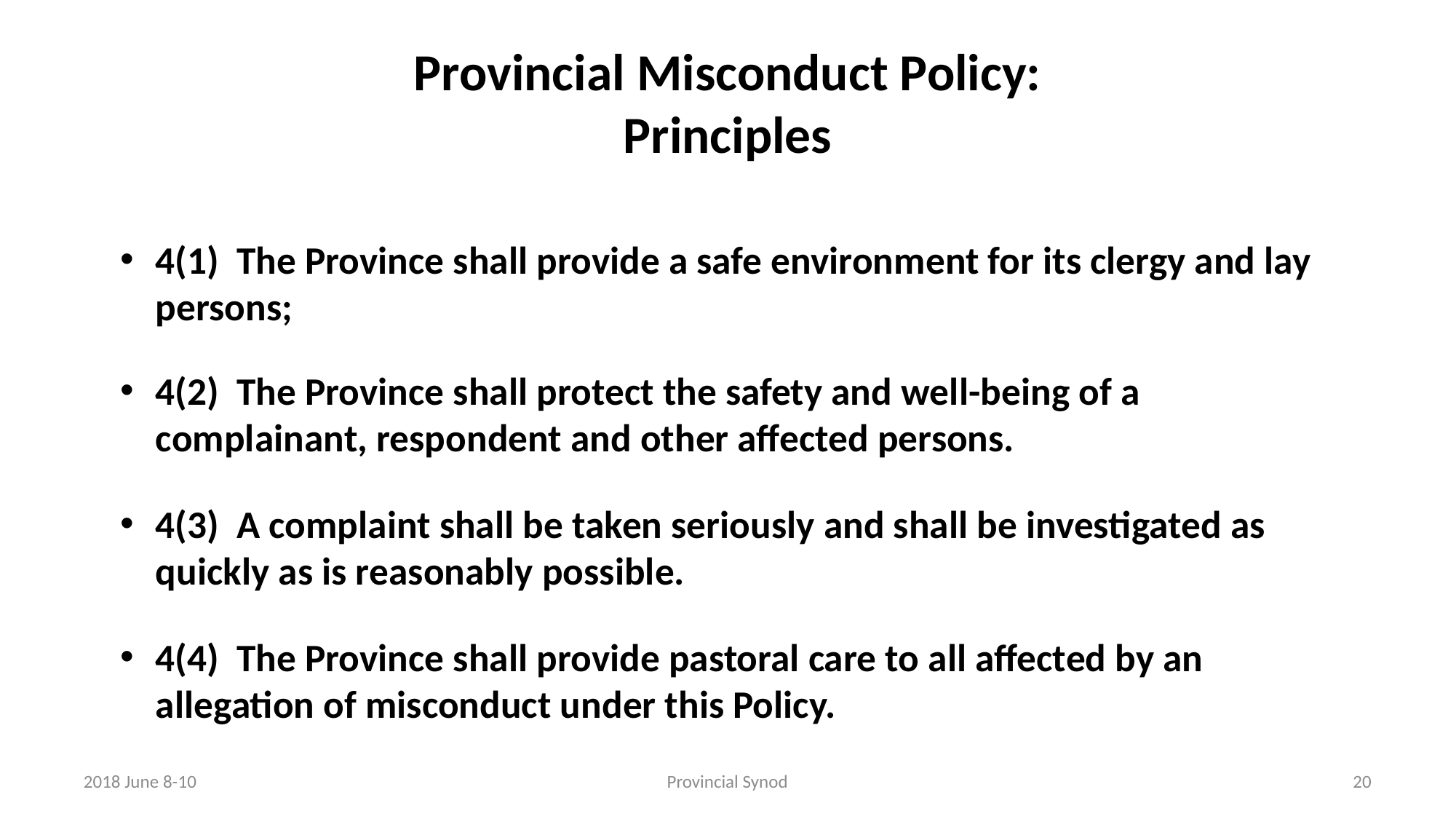

# Provincial Misconduct Policy: Principles
4(1)  The Province shall provide a safe environment for its clergy and lay persons;

4(2)  The Province shall protect the safety and well-being of a complainant, respondent and other affected persons.

4(3)  A complaint shall be taken seriously and shall be investigated as quickly as is reasonably possible.

4(4)  The Province shall provide pastoral care to all affected by an allegation of misconduct under this Policy.

2018 June 8-10
Provincial Synod
20